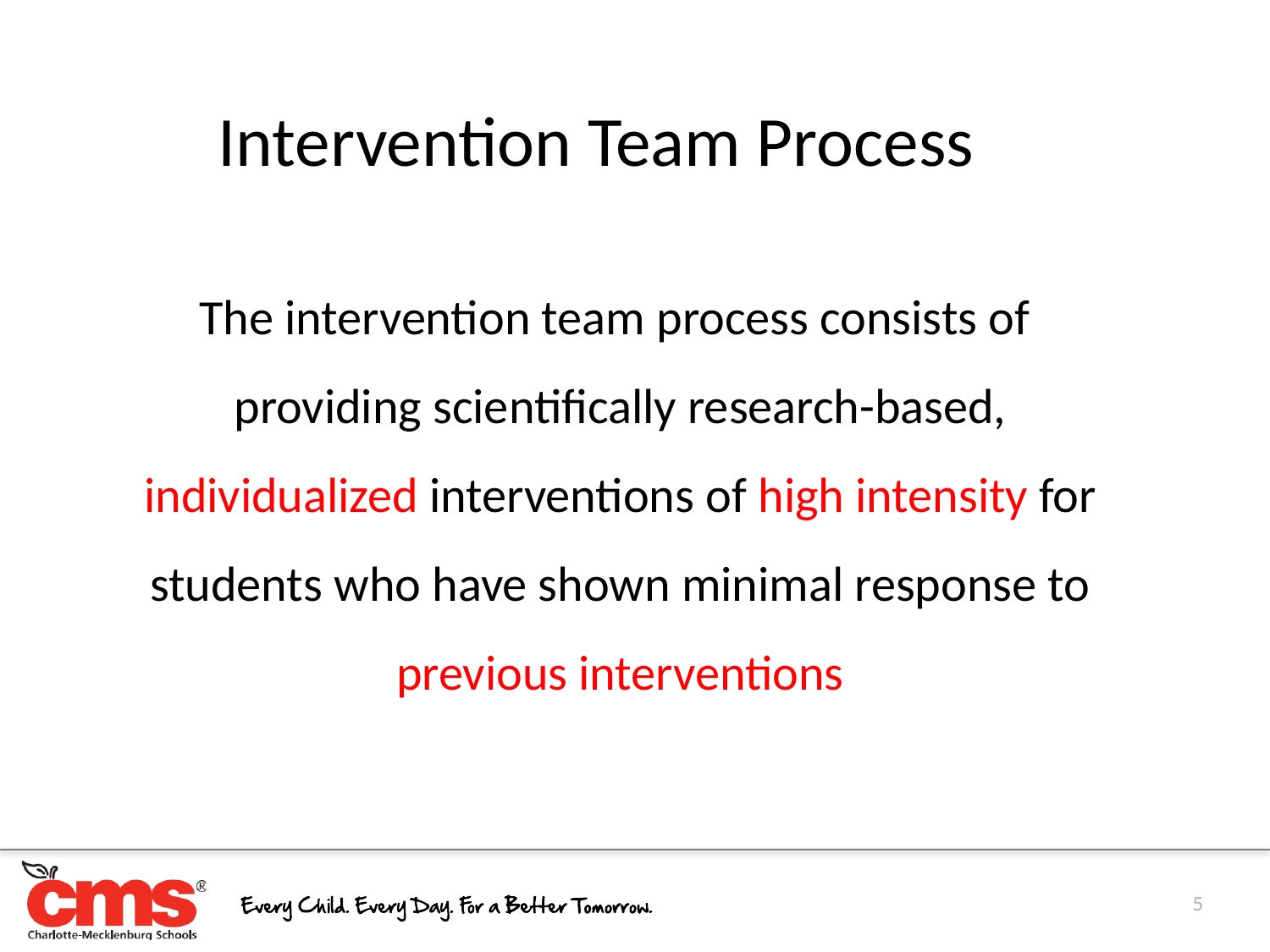

Intervention Team Process

	The intervention team process consists of  providing scientifically research-based, individualized interventions of high intensity for students who have shown minimal response to previous interventions
5